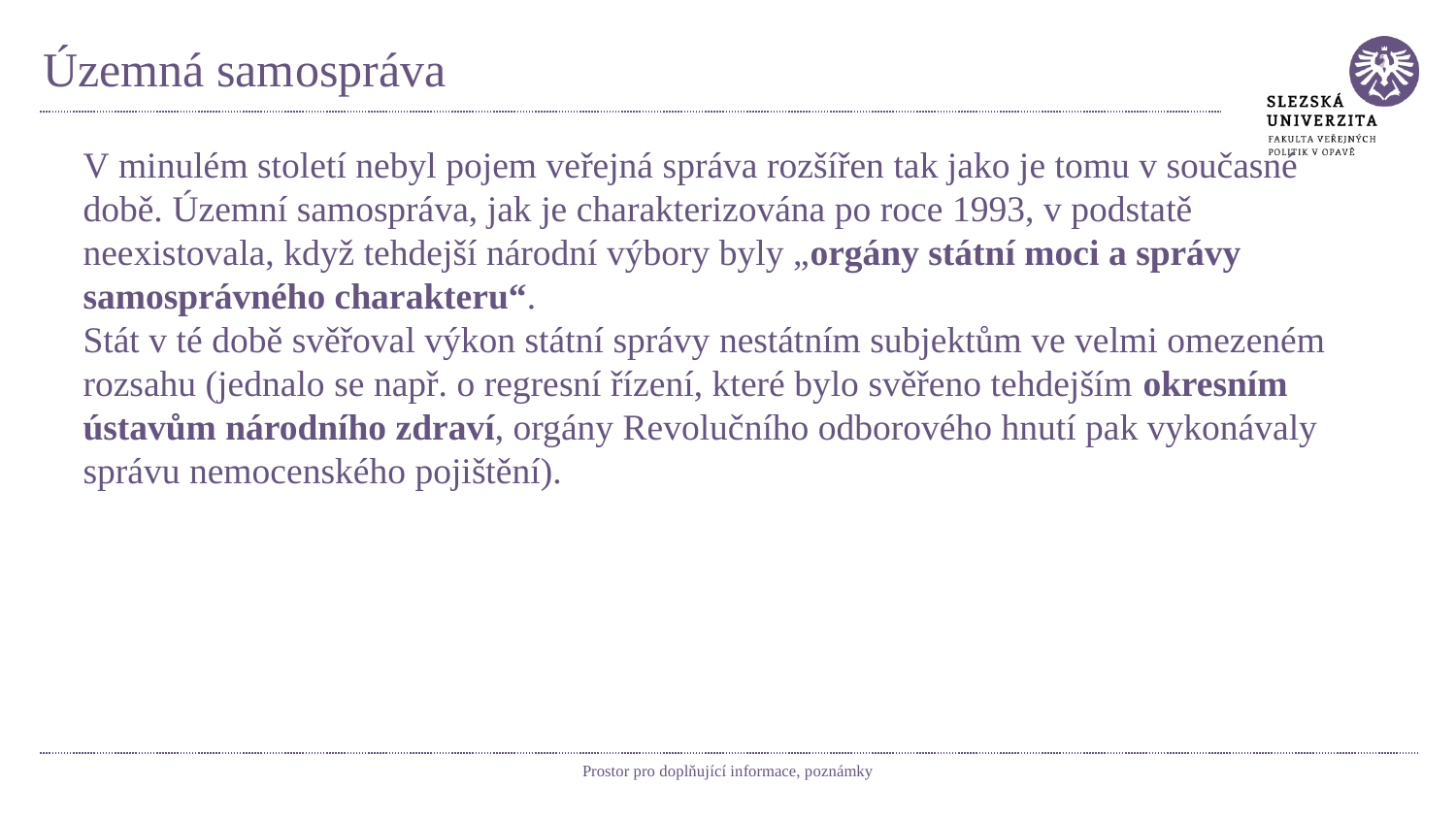

# Územná samospráva
V minulém století nebyl pojem veřejná správa rozšířen tak jako je tomu v současné době. Územní samospráva, jak je charakterizována po roce 1993, v podstatě neexistovala, když tehdejší národní výbory byly „orgány státní moci a správy samosprávného charakteru“.
Stát v té době svěřoval výkon státní správy nestátním subjektům ve velmi omezeném rozsahu (jednalo se např. o regresní řízení, které bylo svěřeno tehdejším okresním ústavům národního zdraví, orgány Revolučního odborového hnutí pak vykonávaly správu nemocenského pojištění).
Prostor pro doplňující informace, poznámky